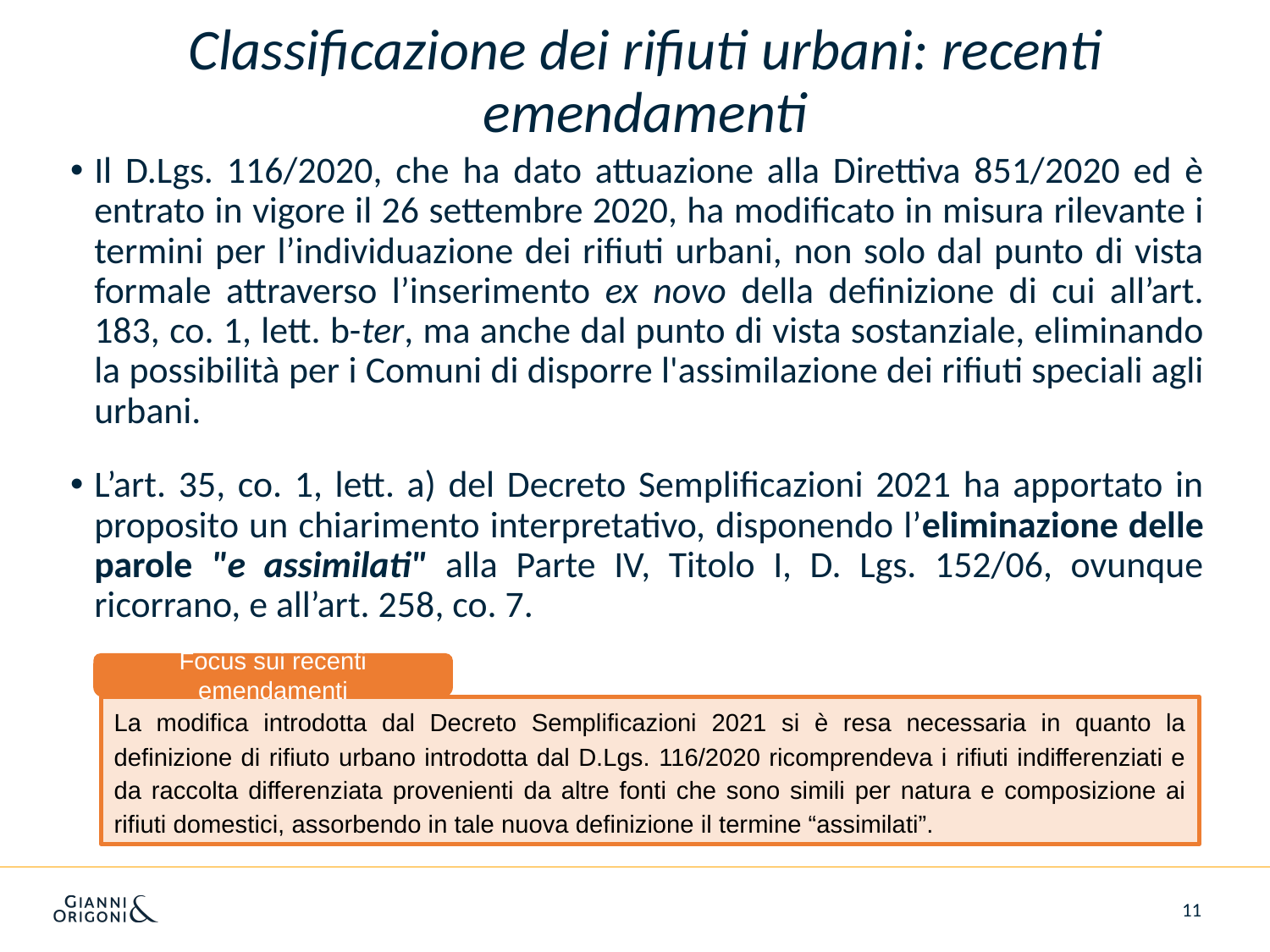

# Classificazione dei rifiuti urbani: recenti emendamenti
Il D.Lgs. 116/2020, che ha dato attuazione alla Direttiva 851/2020 ed è entrato in vigore il 26 settembre 2020, ha modificato in misura rilevante i termini per l’individuazione dei rifiuti urbani, non solo dal punto di vista formale attraverso l’inserimento ex novo della definizione di cui all’art. 183, co. 1, lett. b-ter, ma anche dal punto di vista sostanziale, eliminando la possibilità per i Comuni di disporre l'assimilazione dei rifiuti speciali agli urbani.
L’art. 35, co. 1, lett. a) del Decreto Semplificazioni 2021 ha apportato in proposito un chiarimento interpretativo, disponendo l’eliminazione delle parole "e assimilati" alla Parte IV, Titolo I, D. Lgs. 152/06, ovunque ricorrano, e all’art. 258, co. 7.

Focus sui recenti emendamenti
La modifica introdotta dal Decreto Semplificazioni 2021 si è resa necessaria in quanto la definizione di rifiuto urbano introdotta dal D.Lgs. 116/2020 ricomprendeva i rifiuti indifferenziati e da raccolta differenziata provenienti da altre fonti che sono simili per natura e composizione ai rifiuti domestici, assorbendo in tale nuova definizione il termine “assimilati”.
11